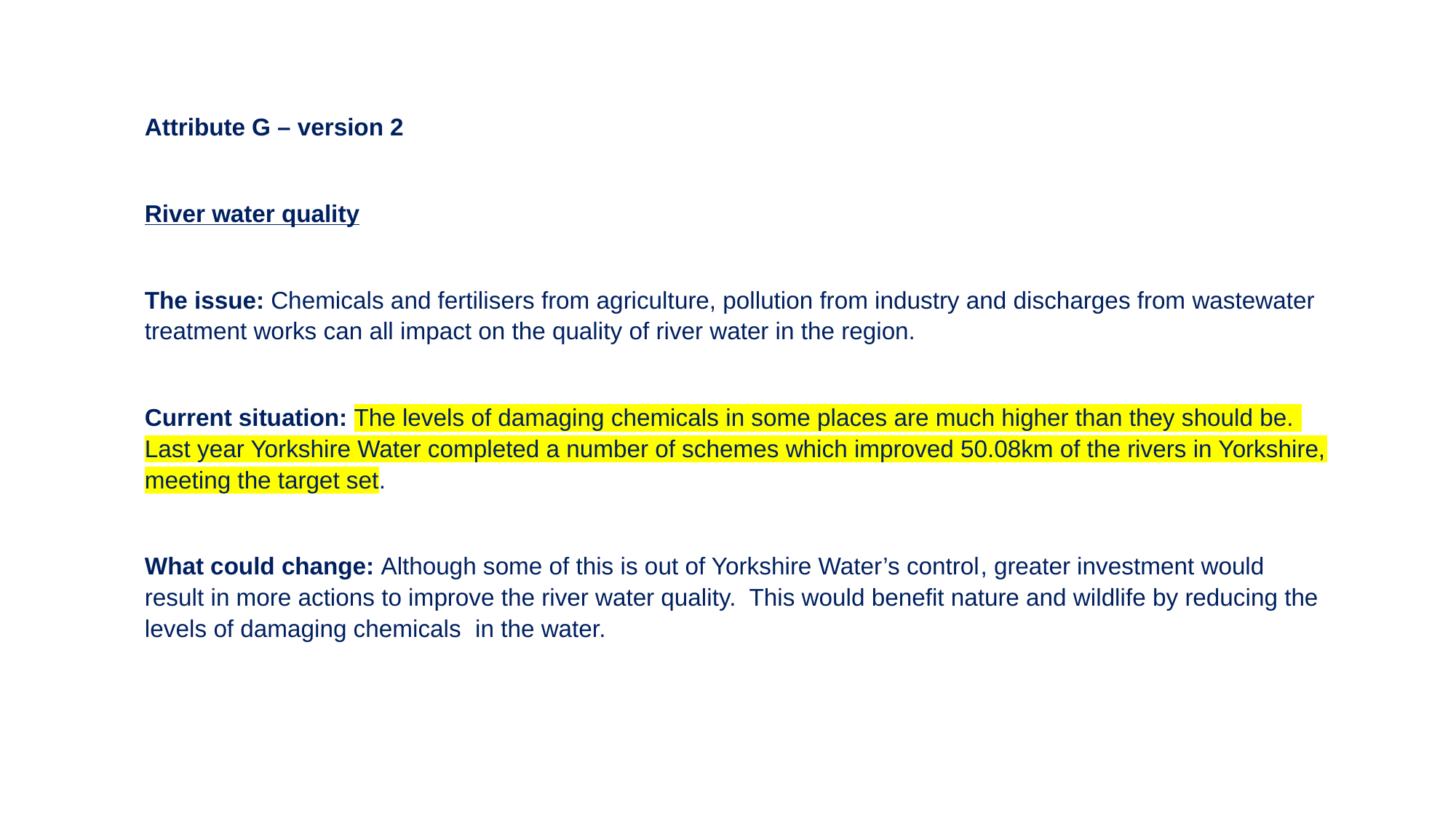

Attribute G – version 2

River water quality

The issue: Chemicals and fertilisers from agriculture, pollution from industry and discharges from wastewater treatment works can all impact on the quality of river water in the region.

Current situation: The levels of damaging chemicals in some places are much higher than they should be.  Last year Yorkshire Water completed a number of schemes which improved 50.08km of the rivers in Yorkshire, meeting the target set.

What could change: Although some of this is out of Yorkshire Water’s control, greater investment would result in more actions to improve the river water quality.  This would benefit nature and wildlife by reducing the levels of damaging chemicals  in the water.